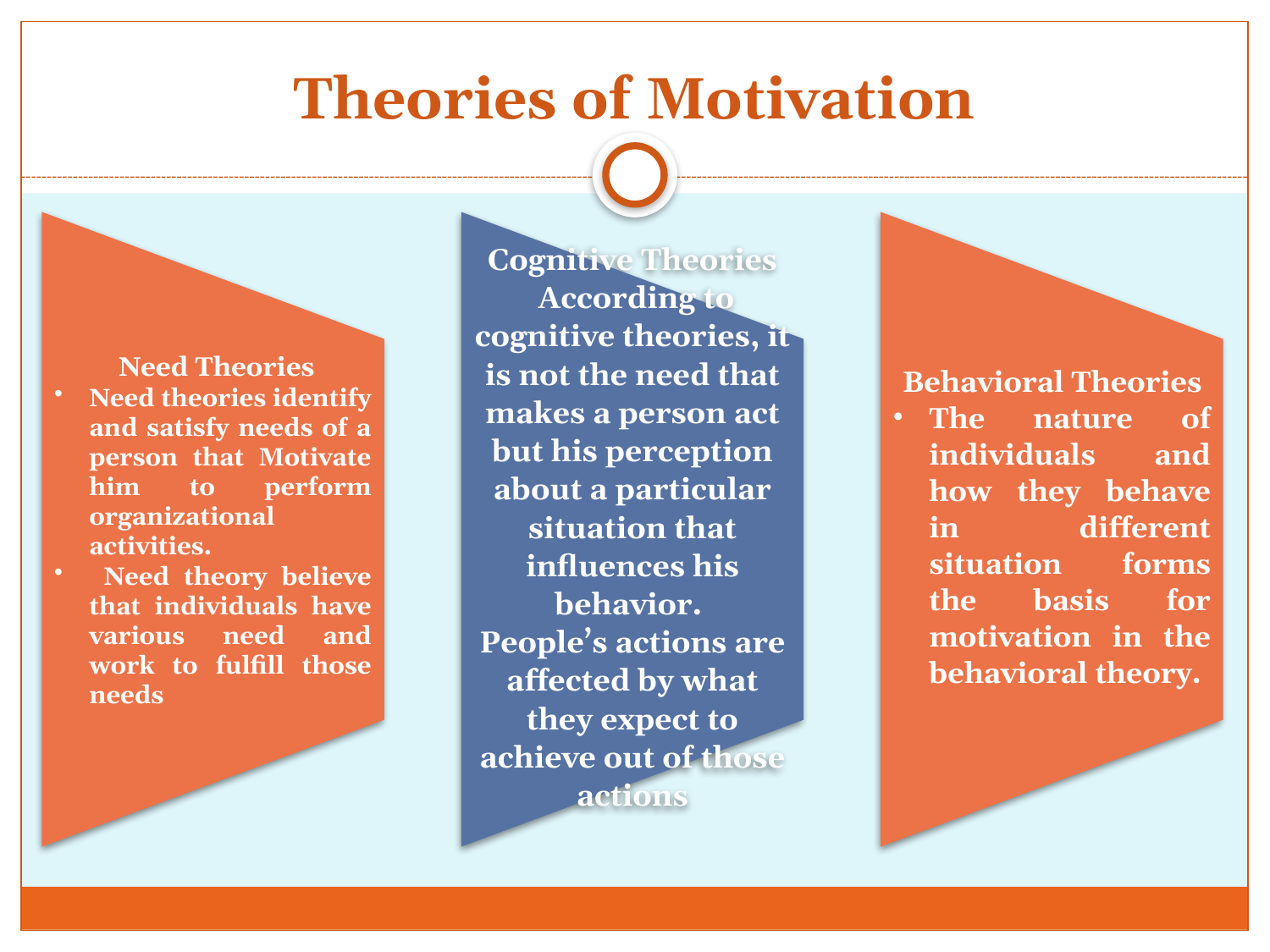

# Theories of Motivation
Need Theories
Need theories identify and satisfy needs of a person that Motivate him to perform organizational activities.
Cognitive Theories
 According to cognitive theories, it is not the need that makes a person act but his perception about a particular situation that influences his behavior.
People’s actions are affected by what they expect to achieve out of those actions
Behavioral Theories
The nature of individuals and how they behave in different situation forms the basis for motivation in the behavioral theory.
 Need theory believe that individuals have various need and work to fulfill those needs